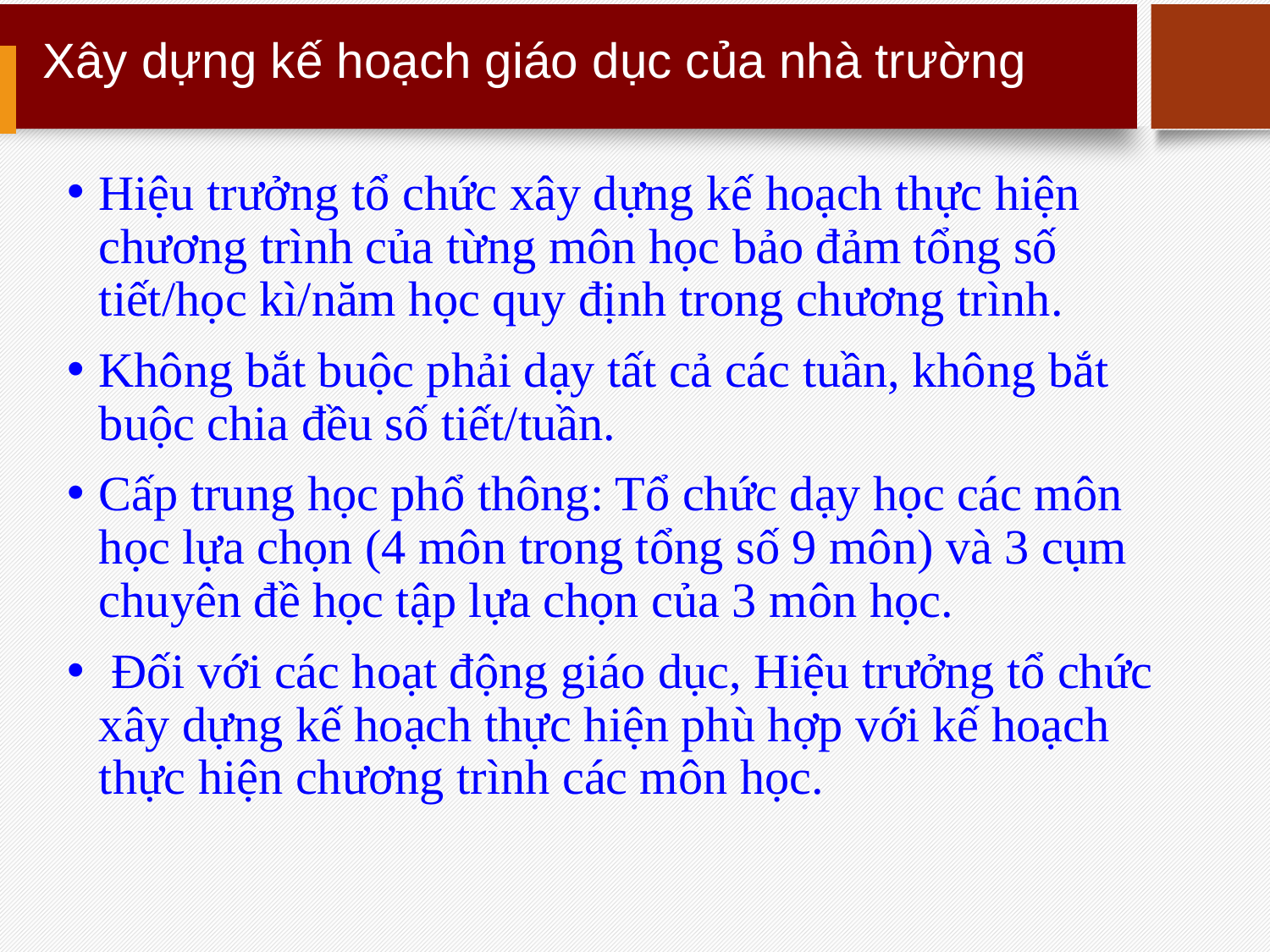

# Xây dựng kế hoạch giáo dục của nhà trường
Hiệu trưởng tổ chức xây dựng kế hoạch thực hiện chương trình của từng môn học bảo đảm tổng số tiết/học kì/năm học quy định trong chương trình.
Không bắt buộc phải dạy tất cả các tuần, không bắt buộc chia đều số tiết/tuần.
Cấp trung học phổ thông: Tổ chức dạy học các môn học lựa chọn (4 môn trong tổng số 9 môn) và 3 cụm chuyên đề học tập lựa chọn của 3 môn học.
 Đối với các hoạt động giáo dục, Hiệu trưởng tổ chức xây dựng kế hoạch thực hiện phù hợp với kế hoạch thực hiện chương trình các môn học.